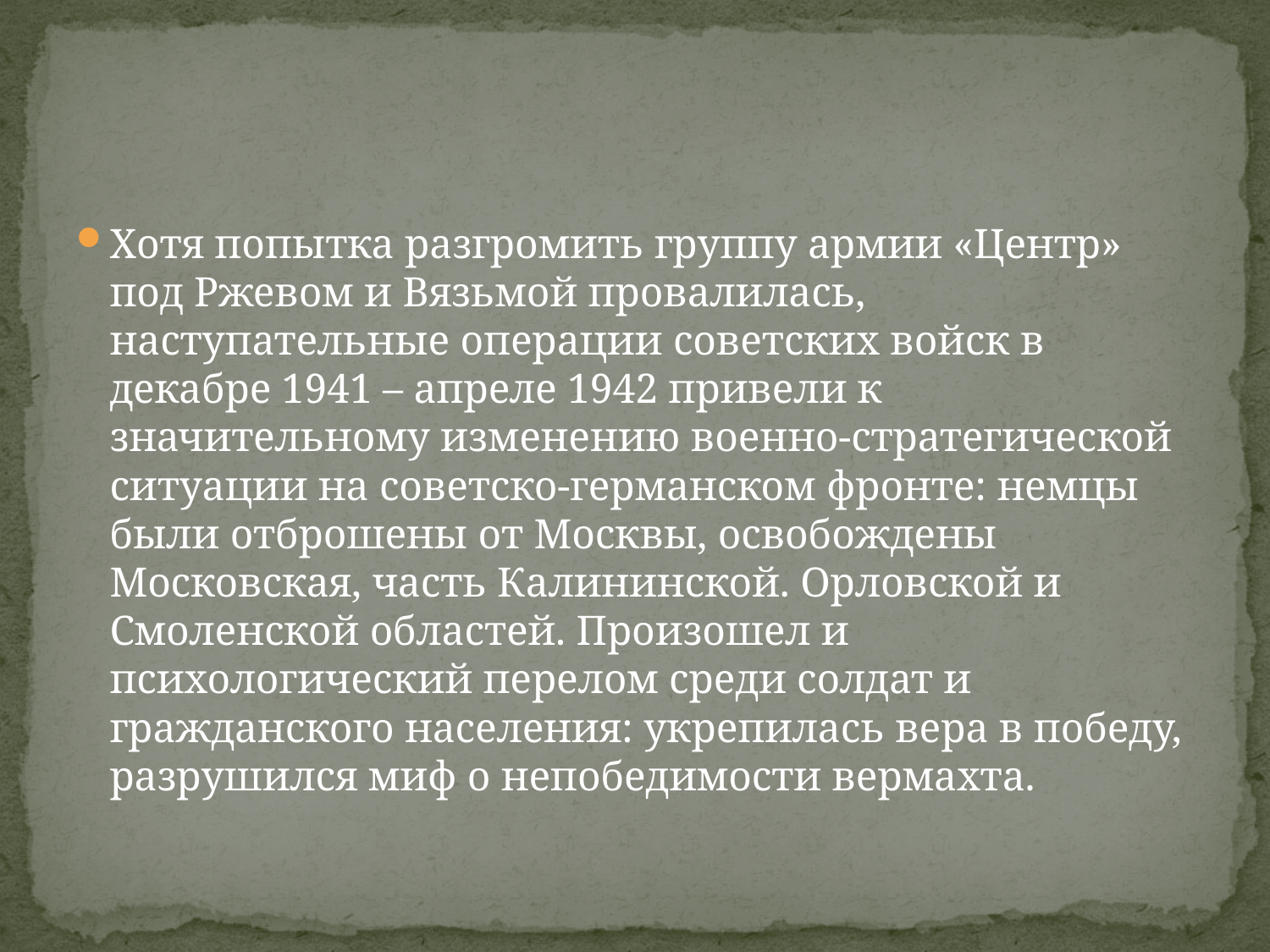

#
Хотя попытка разгромить группу армии «Центр» под Ржевом и Вязьмой провалилась, наступательные операции советских войск в декабре 1941 – апреле 1942 привели к значительному изменению военно-стратегической ситуации на советско-германском фронте: немцы были отброшены от Москвы, освобождены Московская, часть Калининской. Орловской и Смоленской областей. Произошел и психологический перелом среди солдат и гражданского населения: укрепилась вера в победу, разрушился миф о непобедимости вермахта.